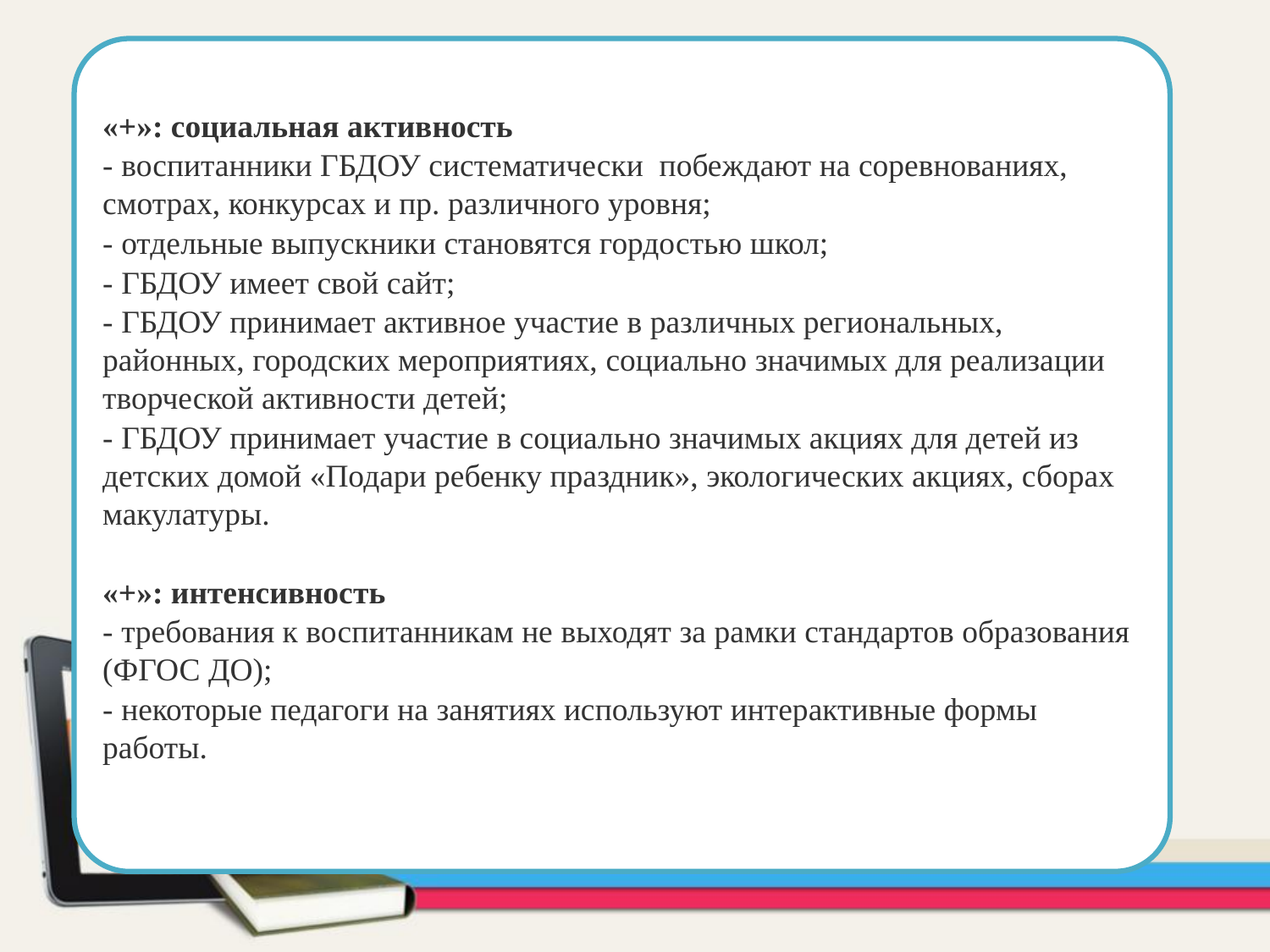

«+»: социальная активность
- воспитанники ГБДОУ систематически  побеждают на соревнованиях, смотрах, конкурсах и пр. различного уровня;
- отдельные выпускники становятся гордостью школ;
- ГБДОУ имеет свой сайт;
- ГБДОУ принимает активное участие в различных региональных, районных, городских мероприятиях, социально значимых для реализации творческой активности детей;
- ГБДОУ принимает участие в социально значимых акциях для детей из детских домой «Подари ребенку праздник», экологических акциях, сборах макулатуры.

«+»: интенсивность
- требования к воспитанникам не выходят за рамки стандартов образования (ФГОС ДО);
- некоторые педагоги на занятиях используют интерактивные формы работы.